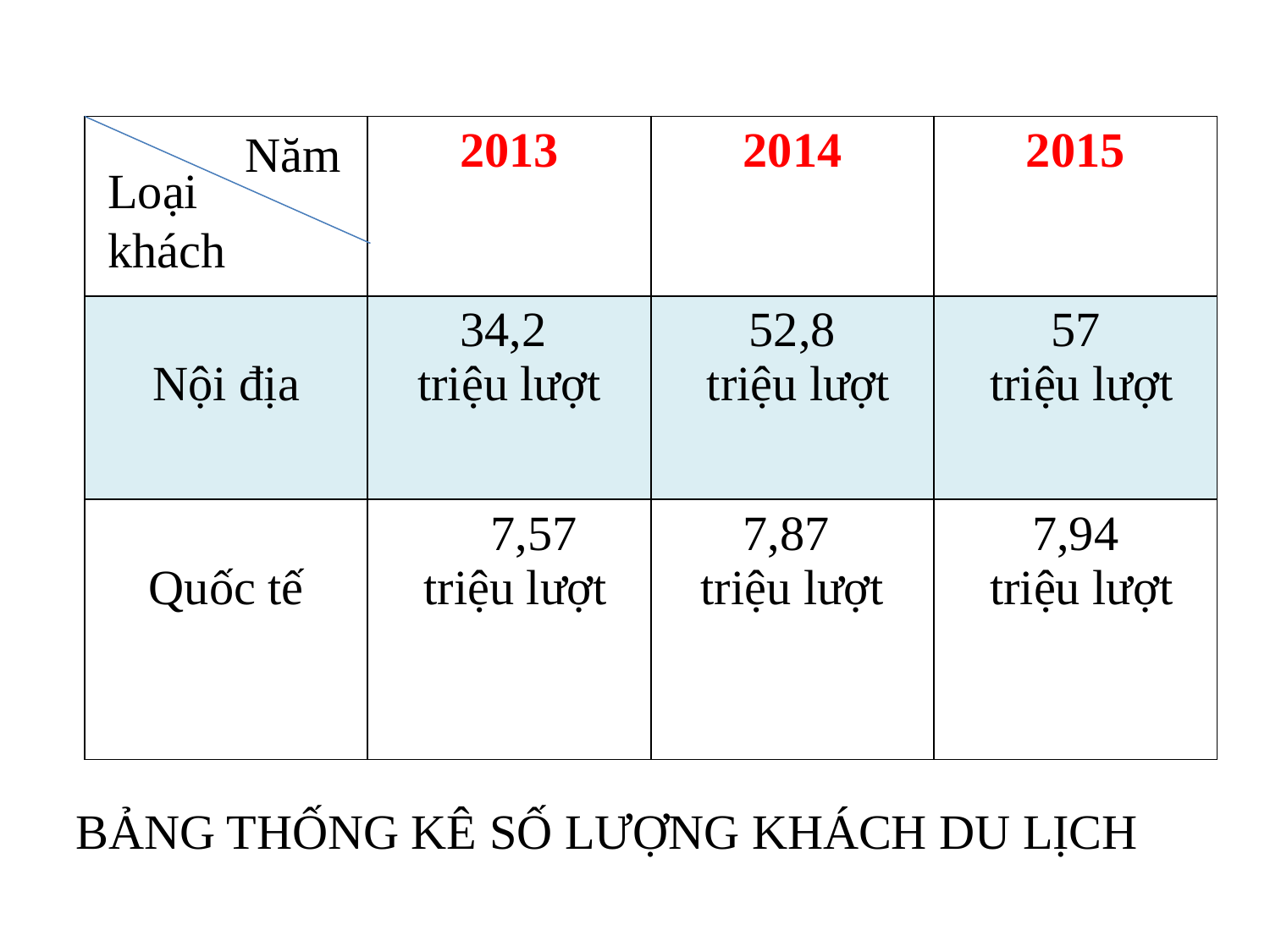

|  | 2013 | 2014 | 2015 |
| --- | --- | --- | --- |
| Nội địa | 34,2 triệu lượt | 52,8 triệu lượt | 57 triệu lượt |
| Quốc tế | 7,57 triệu lượt | 7,87 triệu lượt | 7,94 triệu lượt |
Năm
Loại
khách
BẢNG THỐNG KÊ SỐ LƯỢNG KHÁCH DU LỊCH